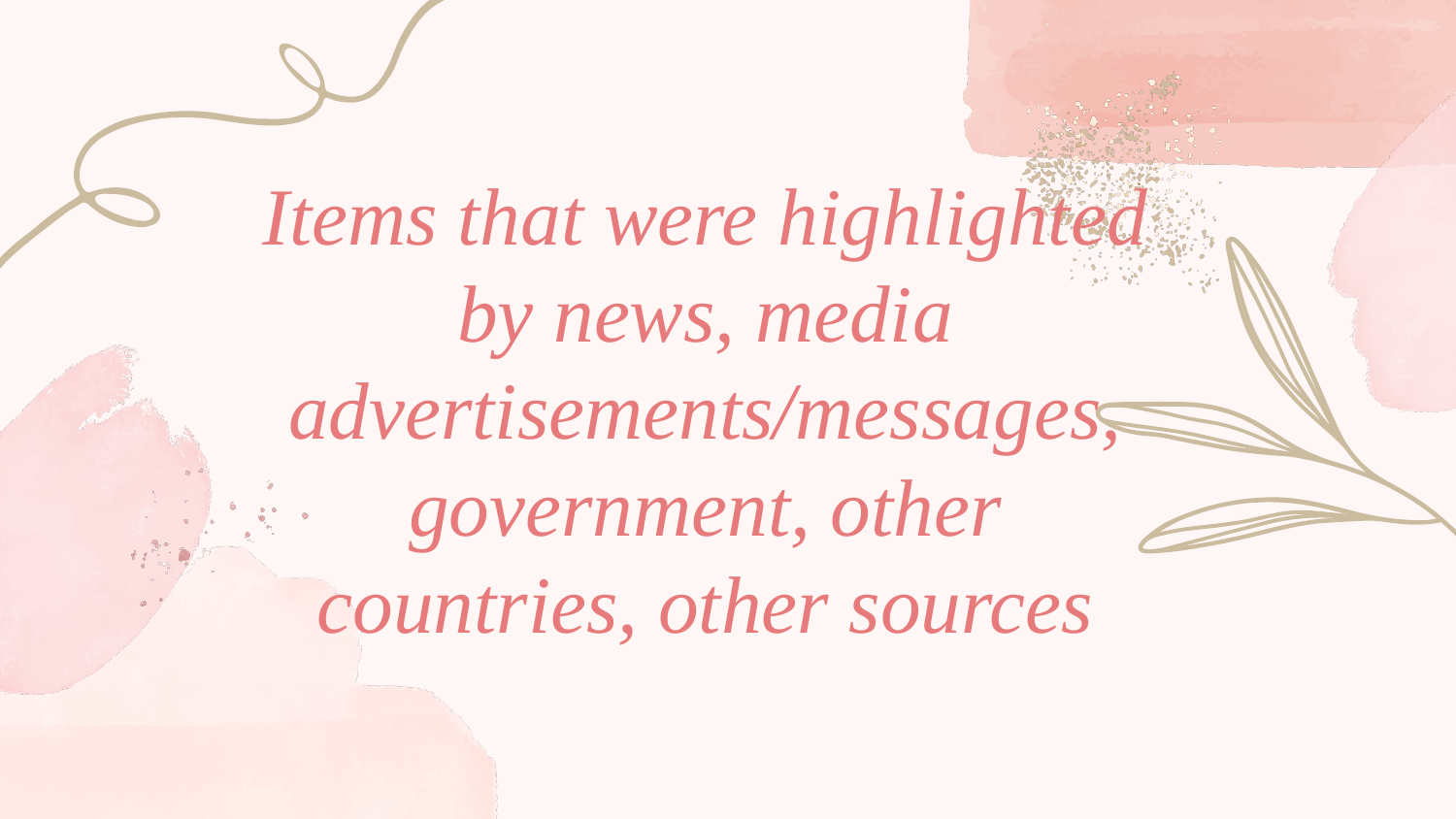

Items that were highlighted by news, media advertisements/messages, government, other countries, other sources